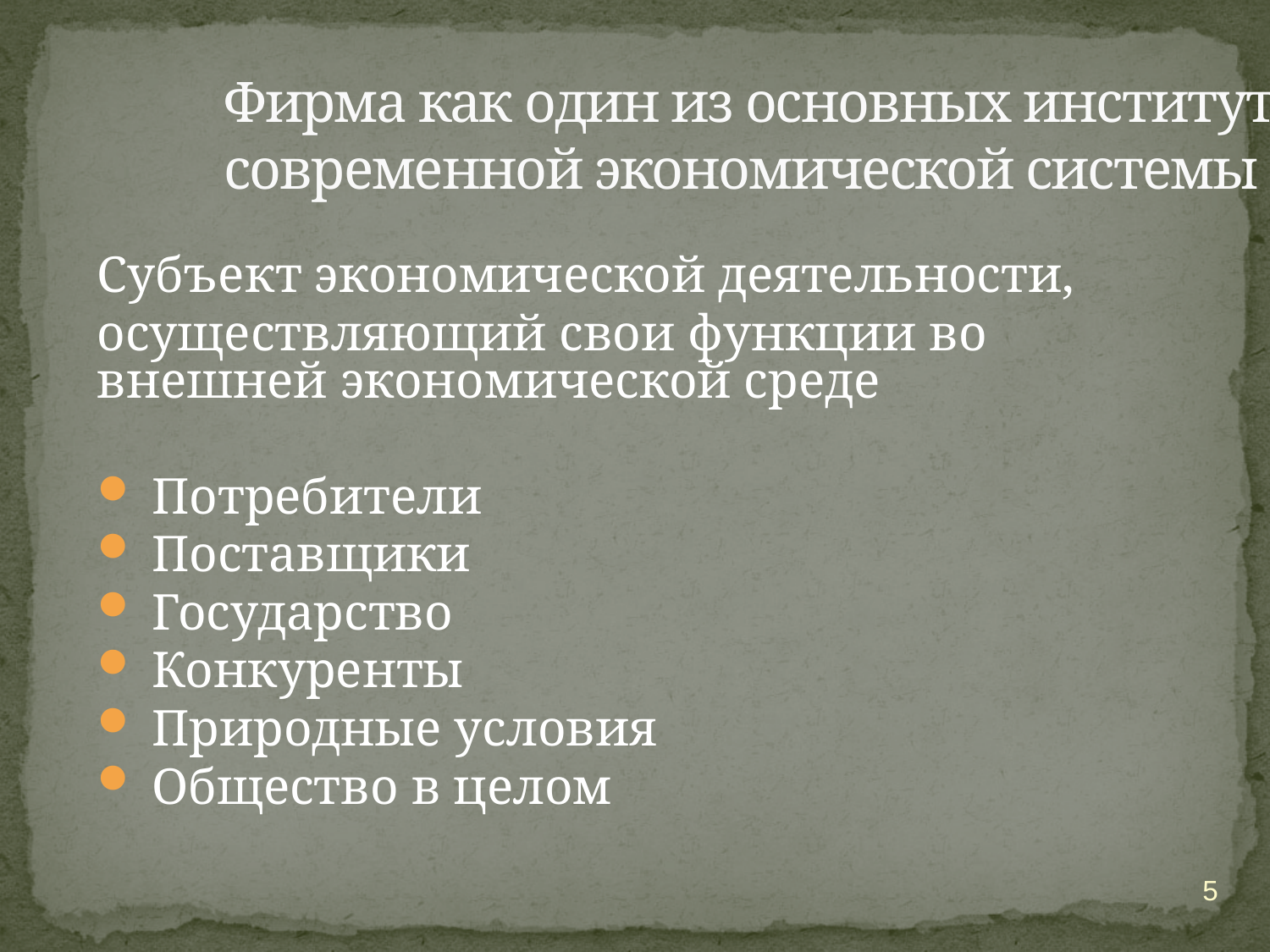

# Фирма как один из основных институтов современной экономической системы
Субъект экономической деятельности,
осуществляющий свои функции во внешней экономической среде

 Потребители
 Поставщики
 Государство
 Конкуренты
 Природные условия
 Общество в целом
5